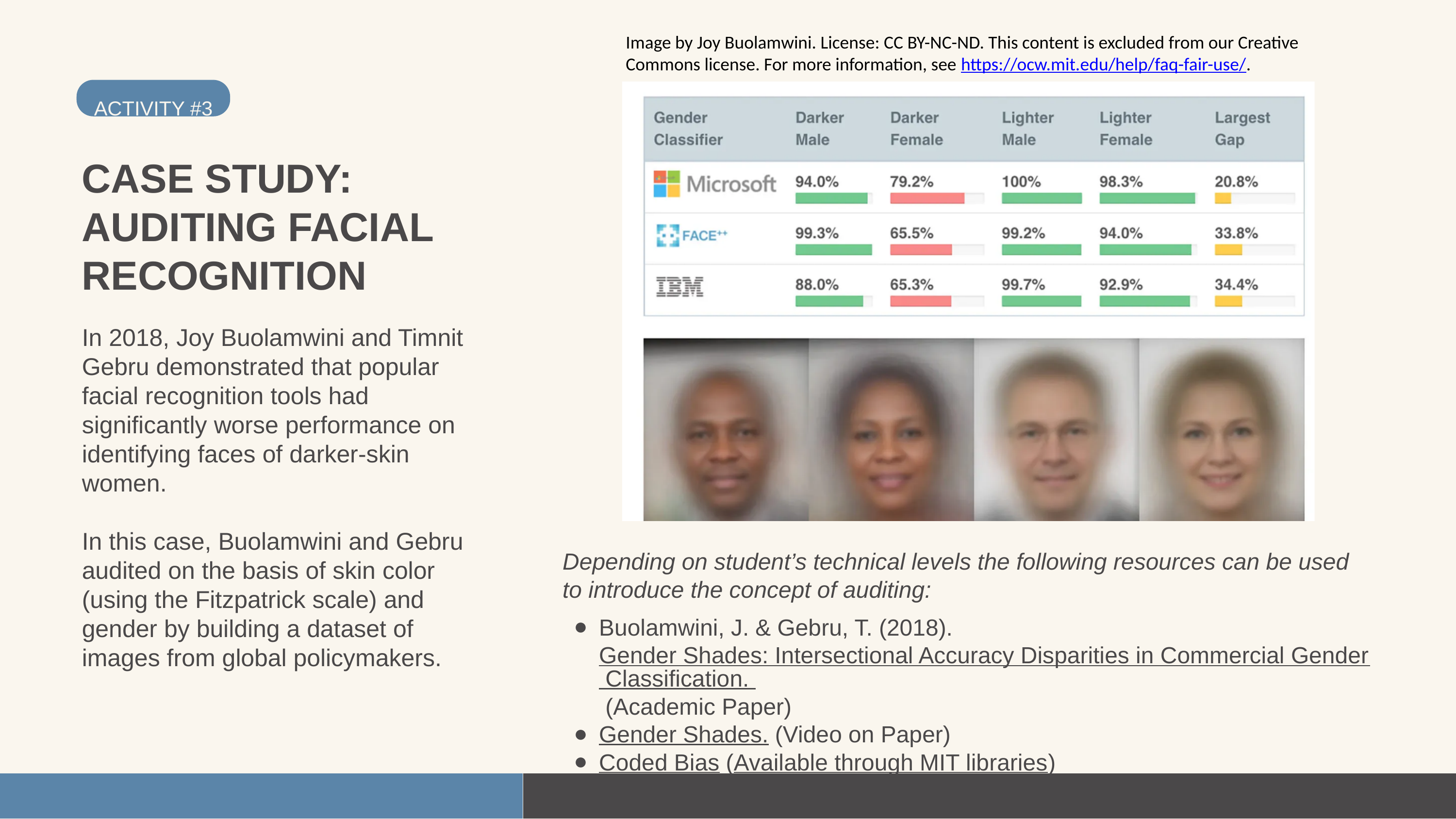

Image by Joy Buolamwini. License: CC BY-NC-ND. This content is excluded from our Creative Commons license. For more information, see https://ocw.mit.edu/help/faq-fair-use/.

ACTIVITY #3

CASE STUDY: AUDITING FACIAL RECOGNITION
In 2018, Joy Buolamwini and Timnit Gebru demonstrated that popular facial recognition tools had significantly worse performance on identifying faces of darker-skin women.

In this case, Buolamwini and Gebru audited on the basis of skin color (using the Fitzpatrick scale) and gender by building a dataset of images from global policymakers.
Depending on student’s technical levels the following resources can be used to introduce the concept of auditing:
Buolamwini, J. & Gebru, T. (2018). Gender Shades: Intersectional Accuracy Disparities in Commercial Gender Classification.  (Academic Paper)
Gender Shades. (Video on Paper)
Coded Bias (Available through MIT libraries)